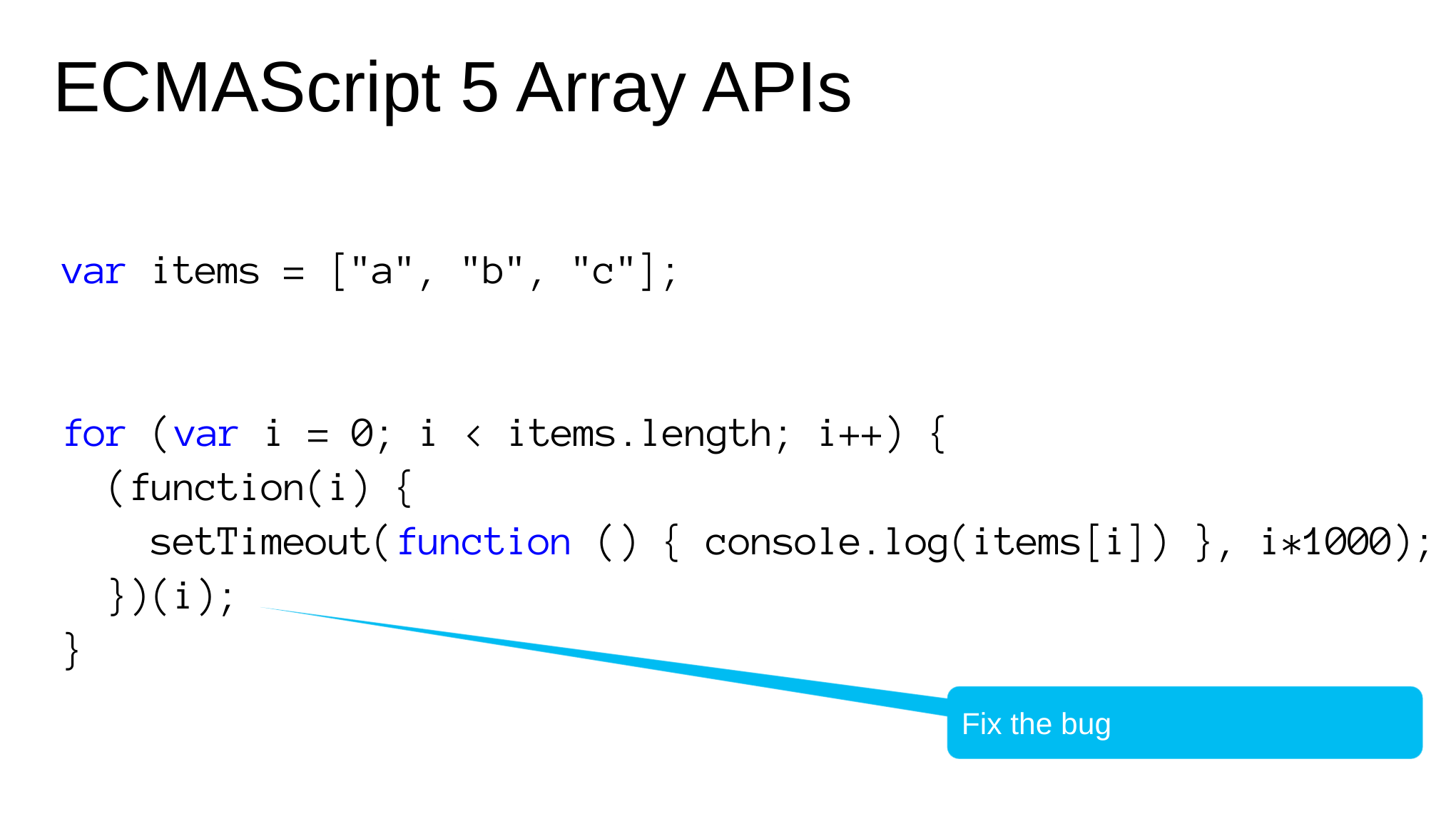

# ECMAScript 5 Array APIs

var items = ["a", "b", "c"];

for (var i = 0; i < items.length; i++) {
  (function(i) {
    setTimeout(function () { console.log(items[i]) }, i*1000);
  })(i);
}
Fix the bug